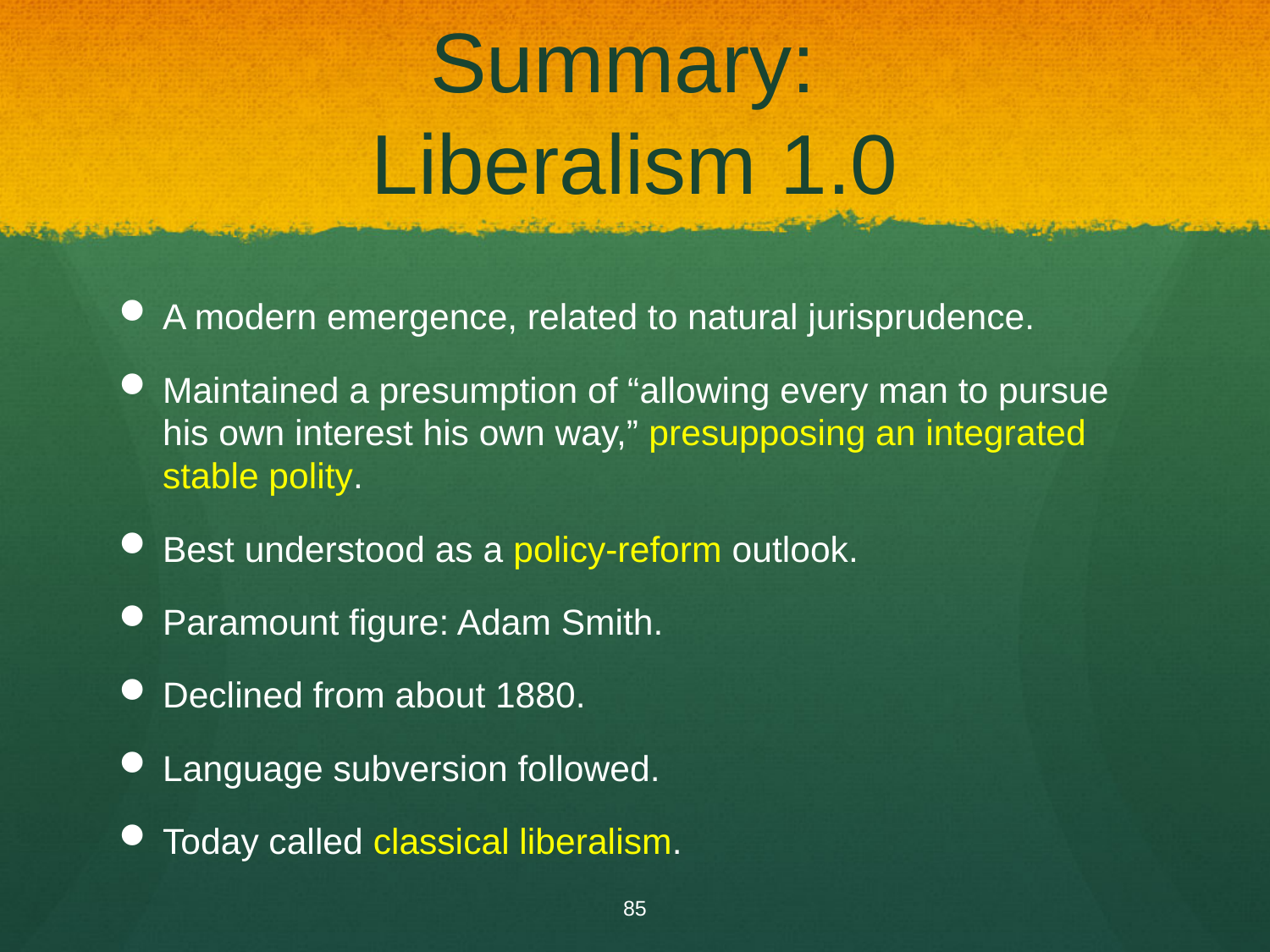

# Summary: Liberalism 1.0
A modern emergence, related to natural jurisprudence.
Maintained a presumption of “allowing every man to pursue his own interest his own way,” presupposing an integrated stable polity.
Best understood as a policy-reform outlook.
Paramount figure: Adam Smith.
Declined from about 1880.
Language subversion followed.
Today called classical liberalism.
85